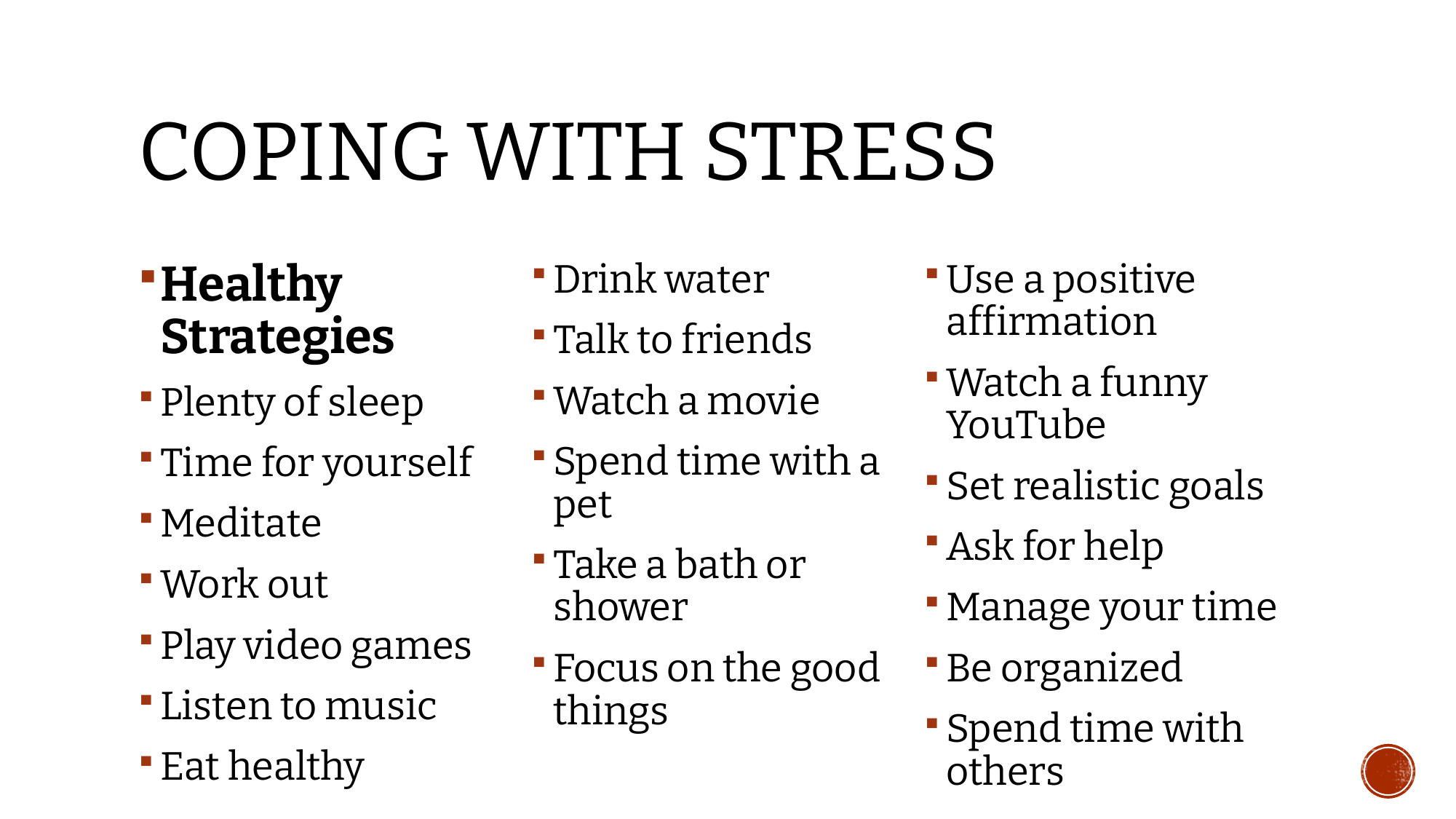

# Coping with Stress
Healthy Strategies
Plenty of sleep
Time for yourself
Meditate
Work out
Play video games
Listen to music
Eat healthy

Drink water
Talk to friends
Watch a movie
Spend time with a pet
Take a bath or shower
Focus on the good things

Use a positive affirmation
Watch a funny YouTube
Set realistic goals
Ask for help
Manage your time
Be organized
Spend time with others